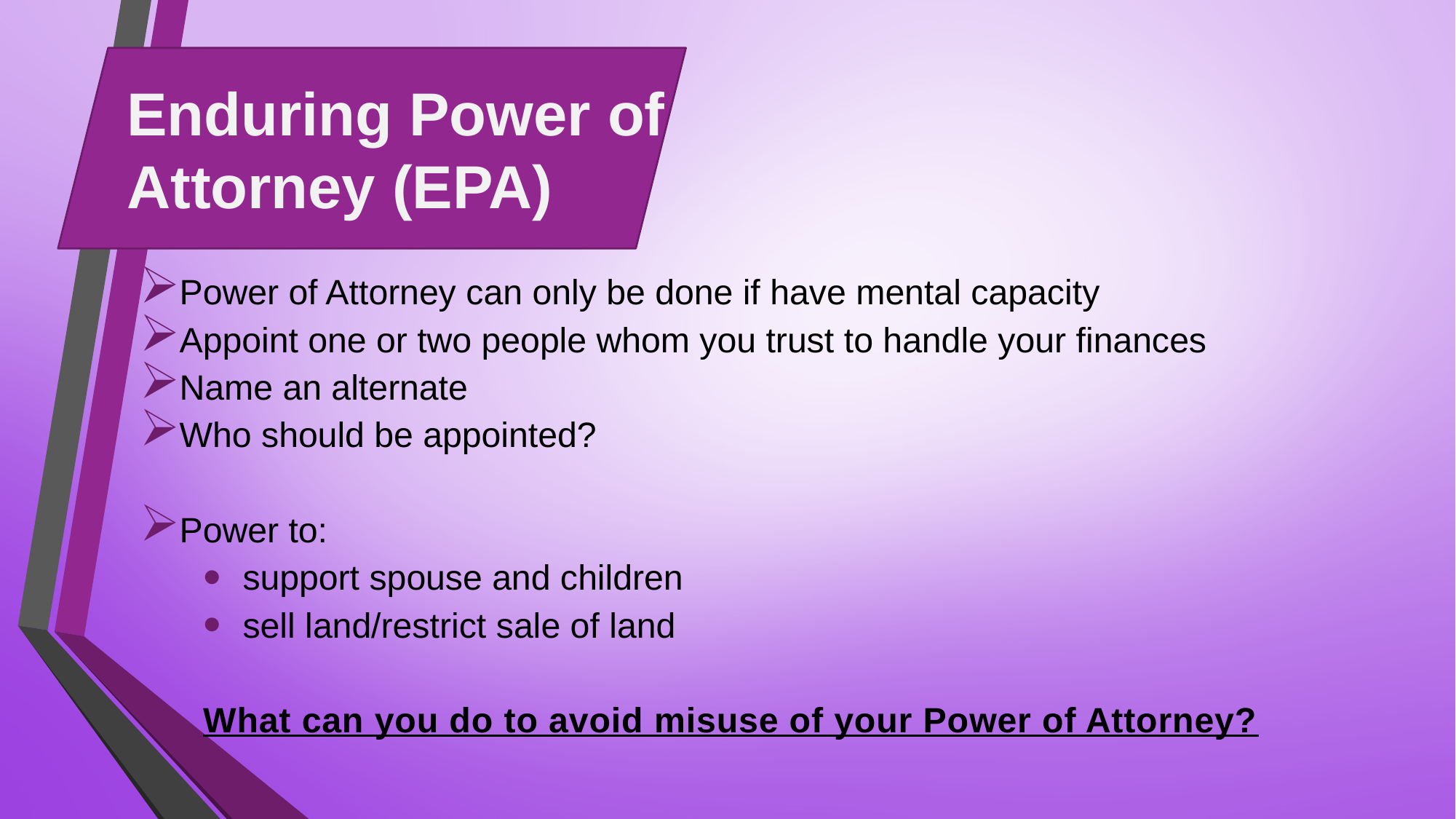

# Enduring Power of Attorney (EPA)

Power of Attorney can only be done if have mental capacity
Appoint one or two people whom you trust to handle your finances
Name an alternate
Who should be appointed?

Power to:
support spouse and children
sell land/restrict sale of land

What can you do to avoid misuse of your Power of Attorney?